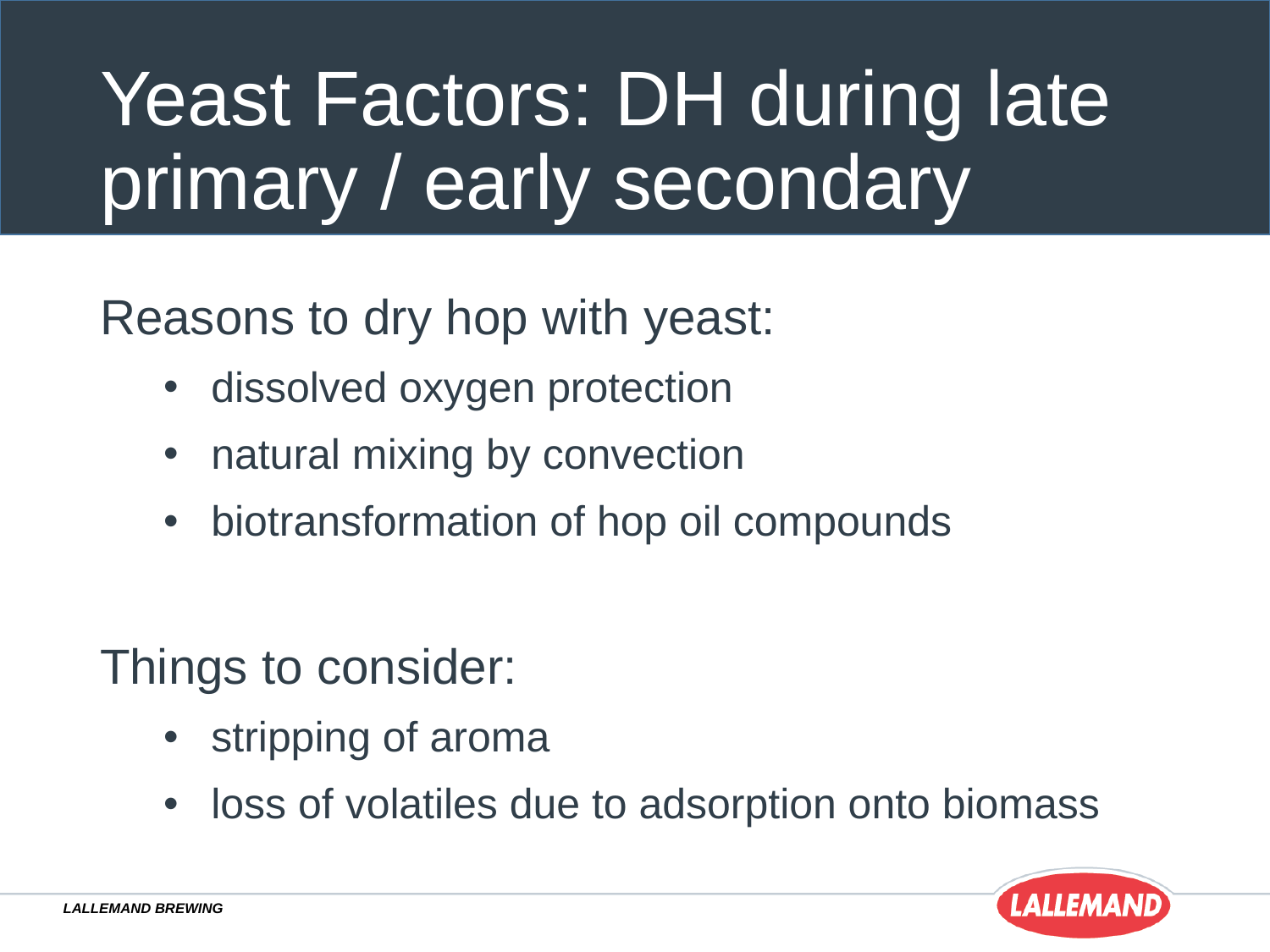

# Yeast Factors: DH during late primary / early secondary
Reasons to dry hop with yeast:
dissolved oxygen protection
natural mixing by convection
biotransformation of hop oil compounds

Things to consider:
stripping of aroma
loss of volatiles due to adsorption onto biomass